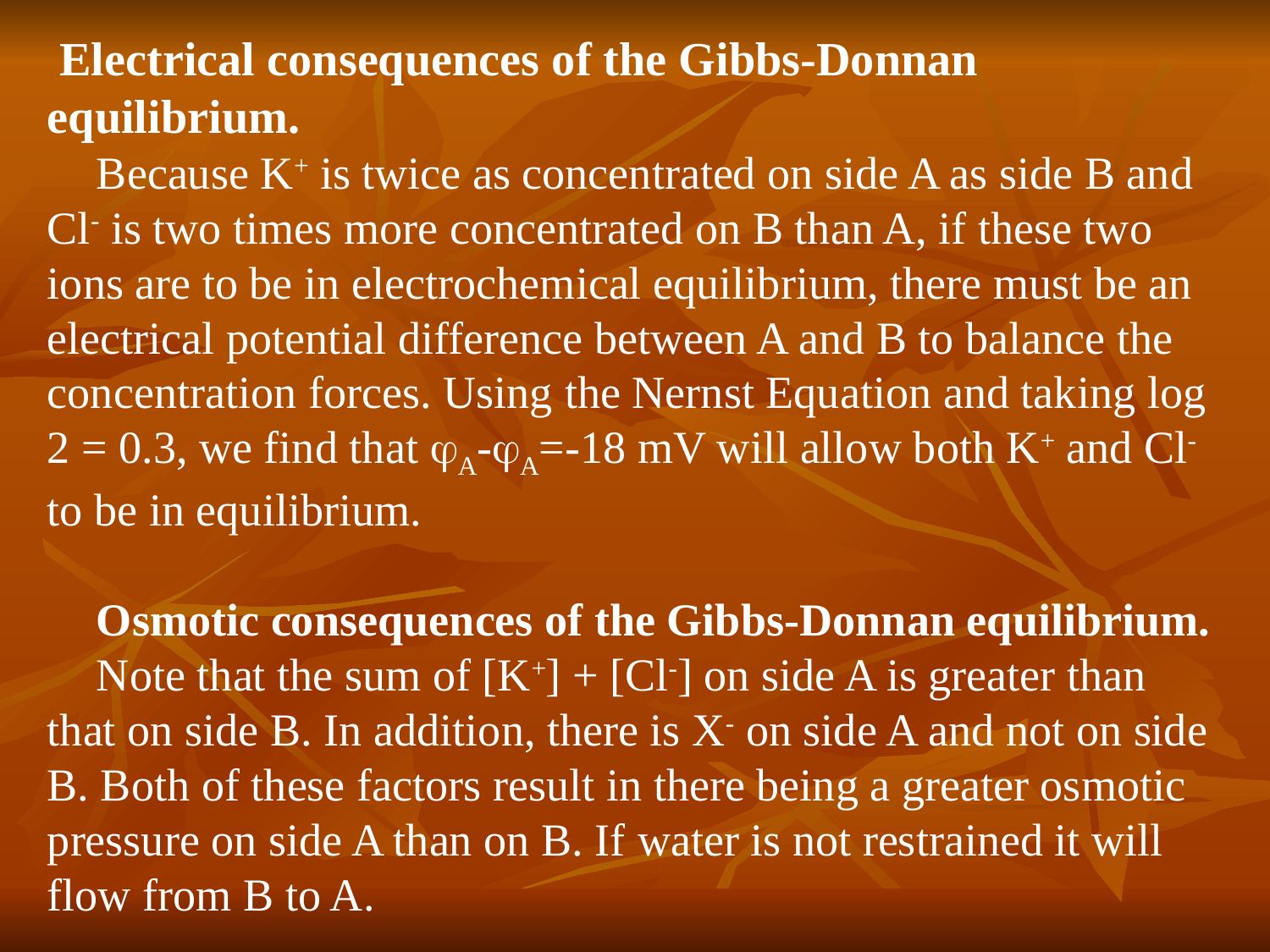

Electrical consequences of the Gibbs-Donnan equilibrium.
Because K+ is twice as concentrated on side A as side B and Cl- is two times more concentrated on B than A, if these two ions are to be in electrochemical equilibrium, there must be an electrical potential difference between A and B to balance the concentration forces. Using the Nernst Equation and taking log 2 = 0.3, we find that ϕA-ϕA=-18 mV will allow both K+ and Cl- to be in equilibrium.

Osmotic consequences of the Gibbs-Donnan equilibrium.
Note that the sum of [K+] + [Cl-] on side A is greater than that on side B. In addition, there is X- on side A and not on side B. Both of these factors result in there being a greater osmotic pressure on side A than on B. If water is not restrained it will flow from B to A.